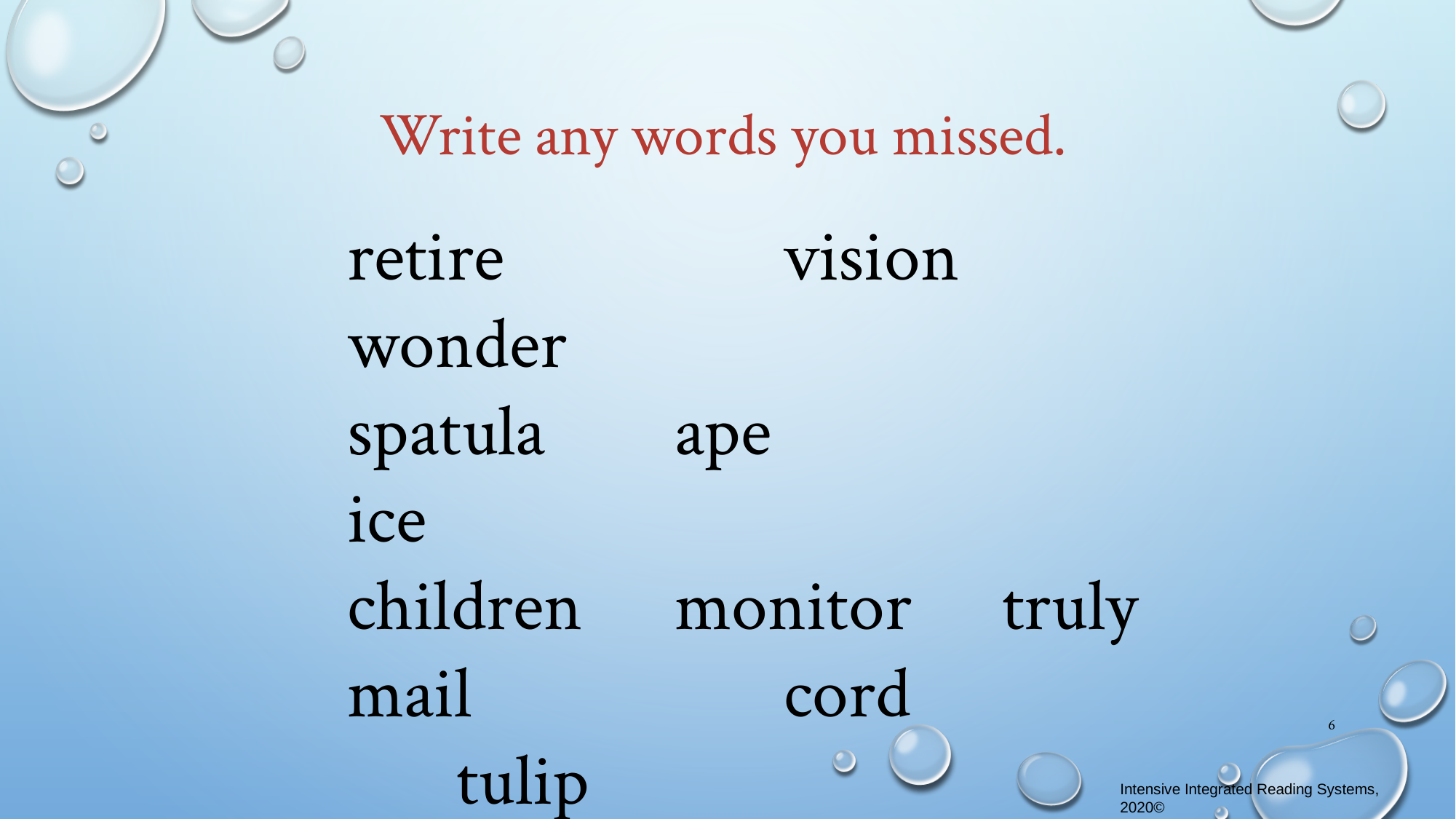

Write any words you missed.
retire			vision		wonder
spatula		ape				ice
children	monitor	truly
mail			cord			tulip
market		noise			since
6
Intensive Integrated Reading Systems, 2020©